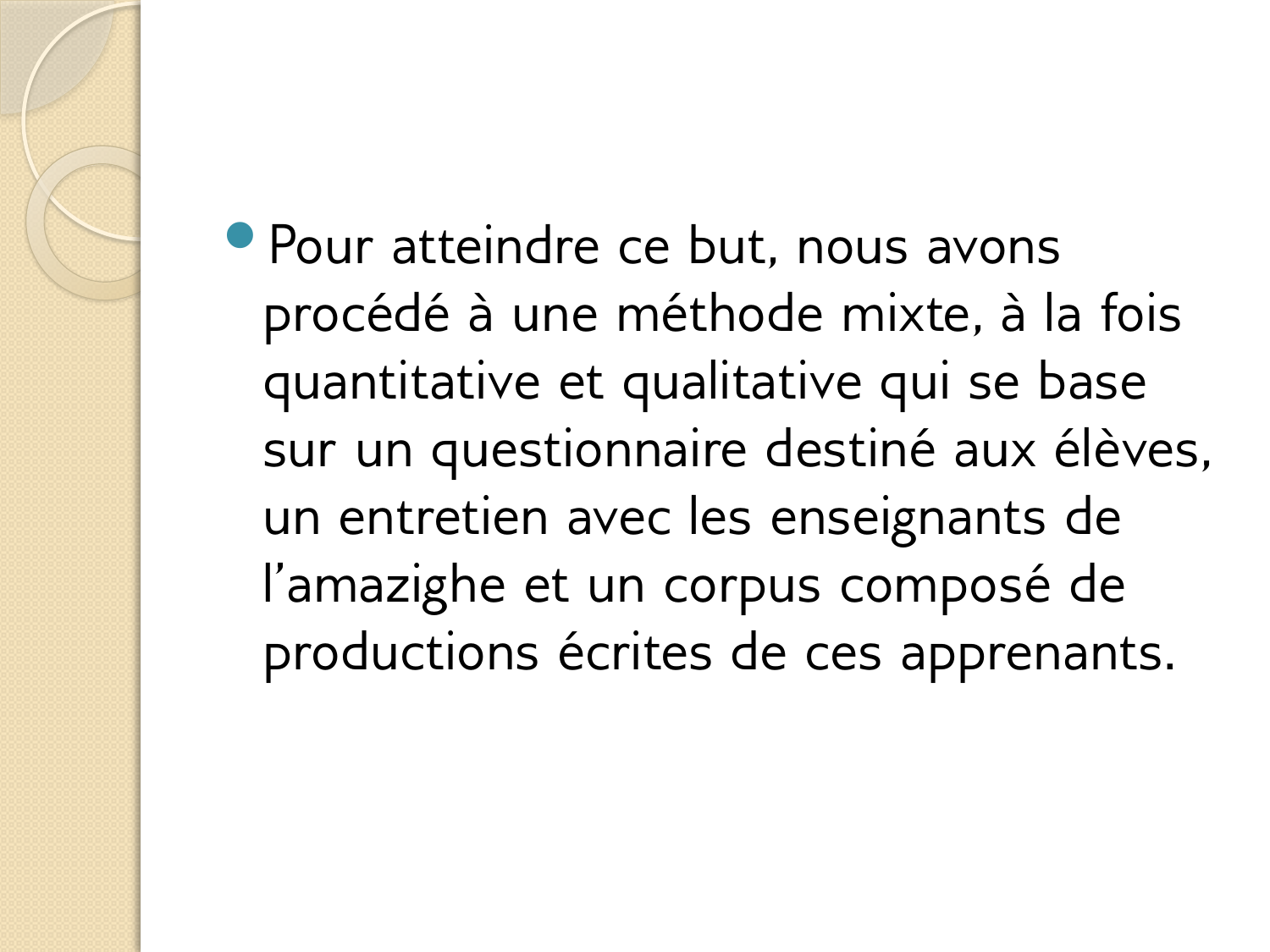

#
Pour atteindre ce but, nous avons procédé à une méthode mixte, à la fois quantitative et qualitative qui se base sur un questionnaire destiné aux élèves, un entretien avec les enseignants de l’amazighe et un corpus composé de productions écrites de ces apprenants.